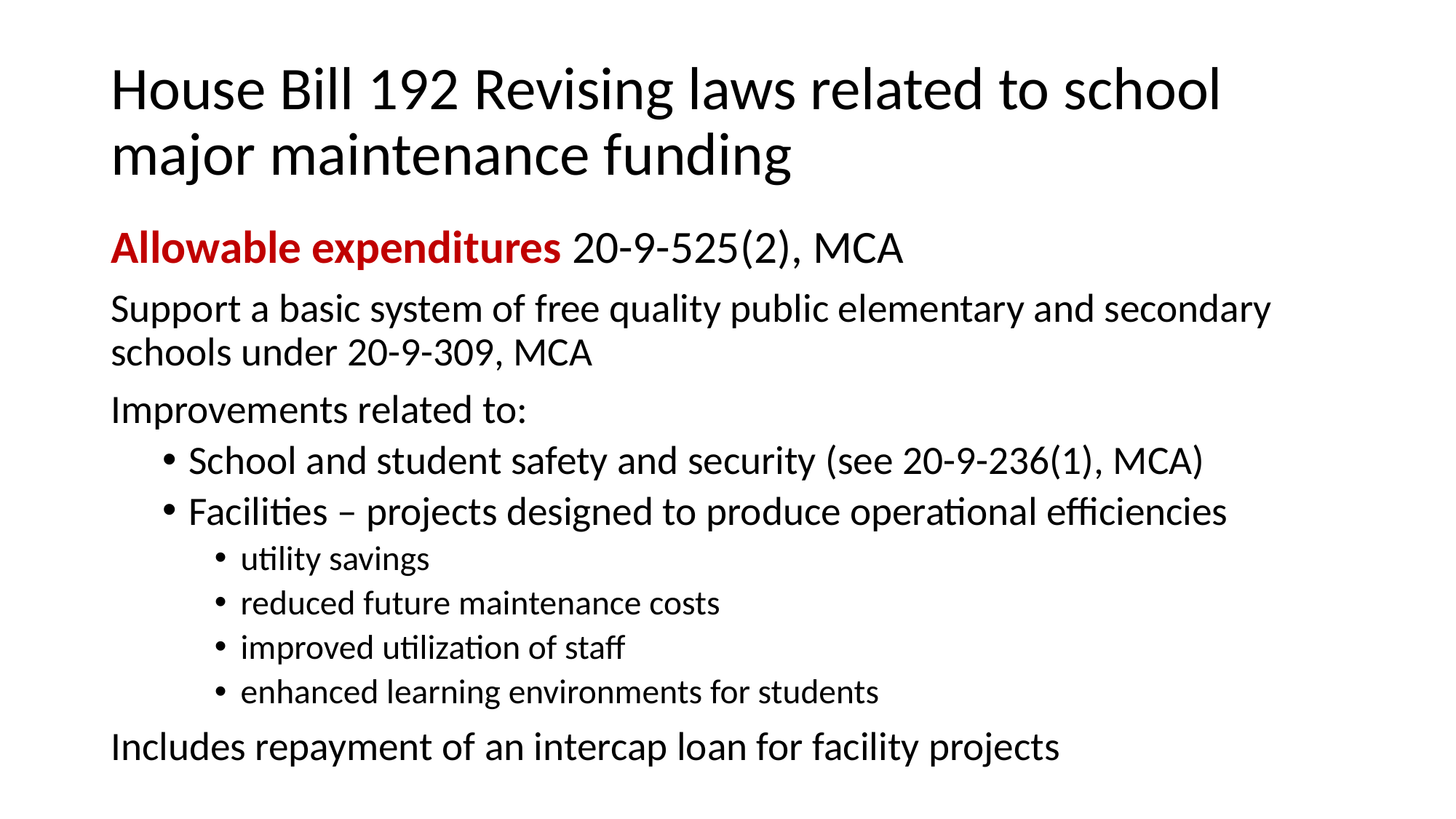

# House Bill 192 Revising laws related to school major maintenance funding
Allowable expenditures 20-9-525(2), MCA
Support a basic system of free quality public elementary and secondary schools under 20-9-309, MCA
Improvements related to:
School and student safety and security (see 20-9-236(1), MCA)
Facilities – projects designed to produce operational efficiencies
utility savings
reduced future maintenance costs
improved utilization of staff
enhanced learning environments for students
Includes repayment of an intercap loan for facility projects